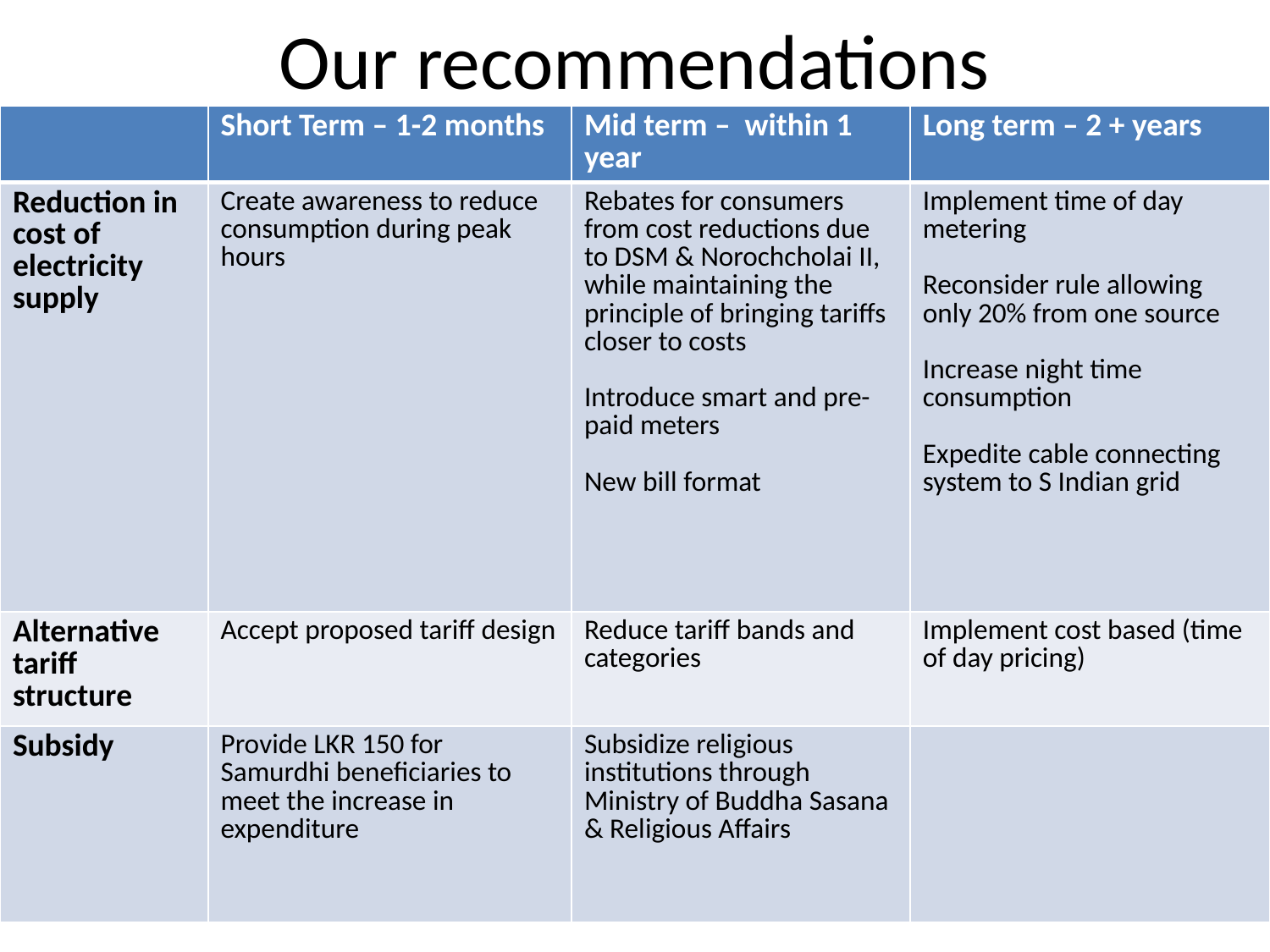

# Our recommendations
|  | Short Term – 1-2 months | Mid term – within 1 year | Long term – 2 + years |
| --- | --- | --- | --- |
| Reduction in cost of electricity supply | Create awareness to reduce consumption during peak hours | Rebates for consumers from cost reductions due to DSM & Norochcholai II, while maintaining the principle of bringing tariffs closer to costs Introduce smart and pre-paid meters New bill format | Implement time of day metering Reconsider rule allowing only 20% from one source Increase night time consumption Expedite cable connecting system to S Indian grid |
| Alternative tariff structure | Accept proposed tariff design | Reduce tariff bands and categories | Implement cost based (time of day pricing) |
| Subsidy | Provide LKR 150 for Samurdhi beneficiaries to meet the increase in expenditure | Subsidize religious institutions through Ministry of Buddha Sasana & Religious Affairs |  |